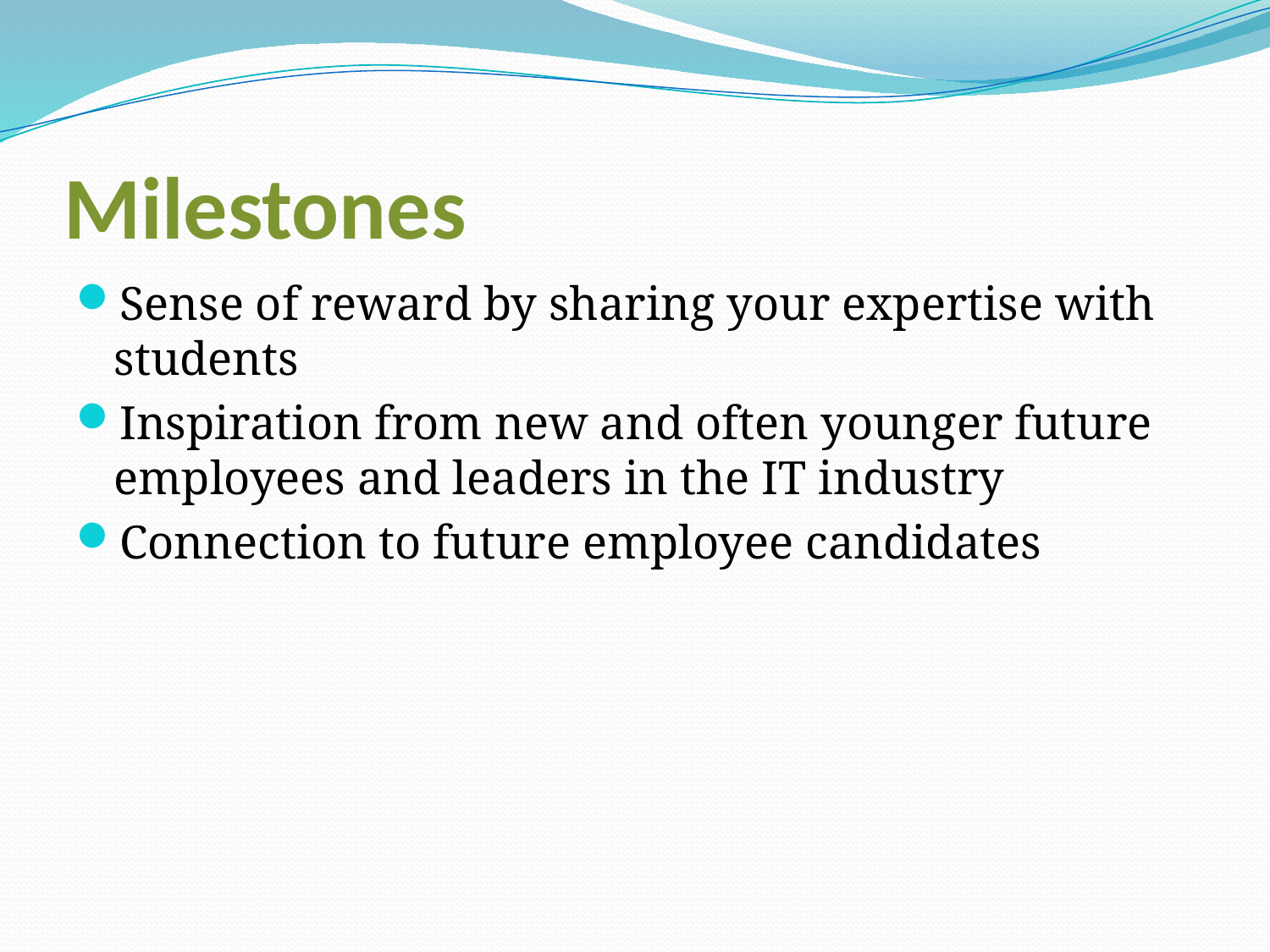

# Milestones
Sense of reward by sharing your expertise with students
Inspiration from new and often younger future employees and leaders in the IT industry
Connection to future employee candidates